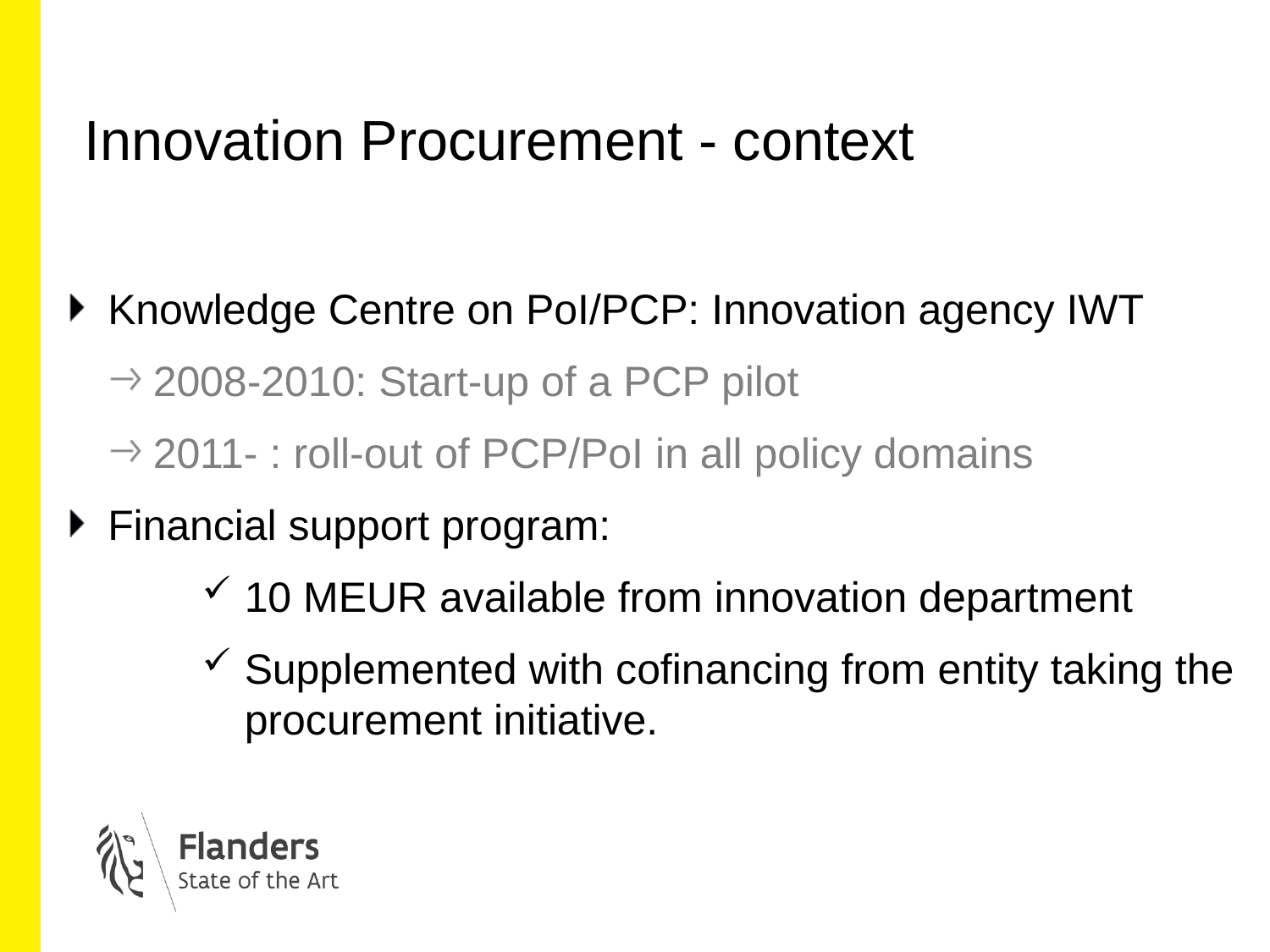

# Innovation Procurement - context

Knowledge Centre on PoI/PCP: Innovation agency IWT
2008-2010: Start-up of a PCP pilot
2011- : roll-out of PCP/PoI in all policy domains
Financial support program:
10 MEUR available from innovation department
Supplemented with cofinancing from entity taking the procurement initiative.